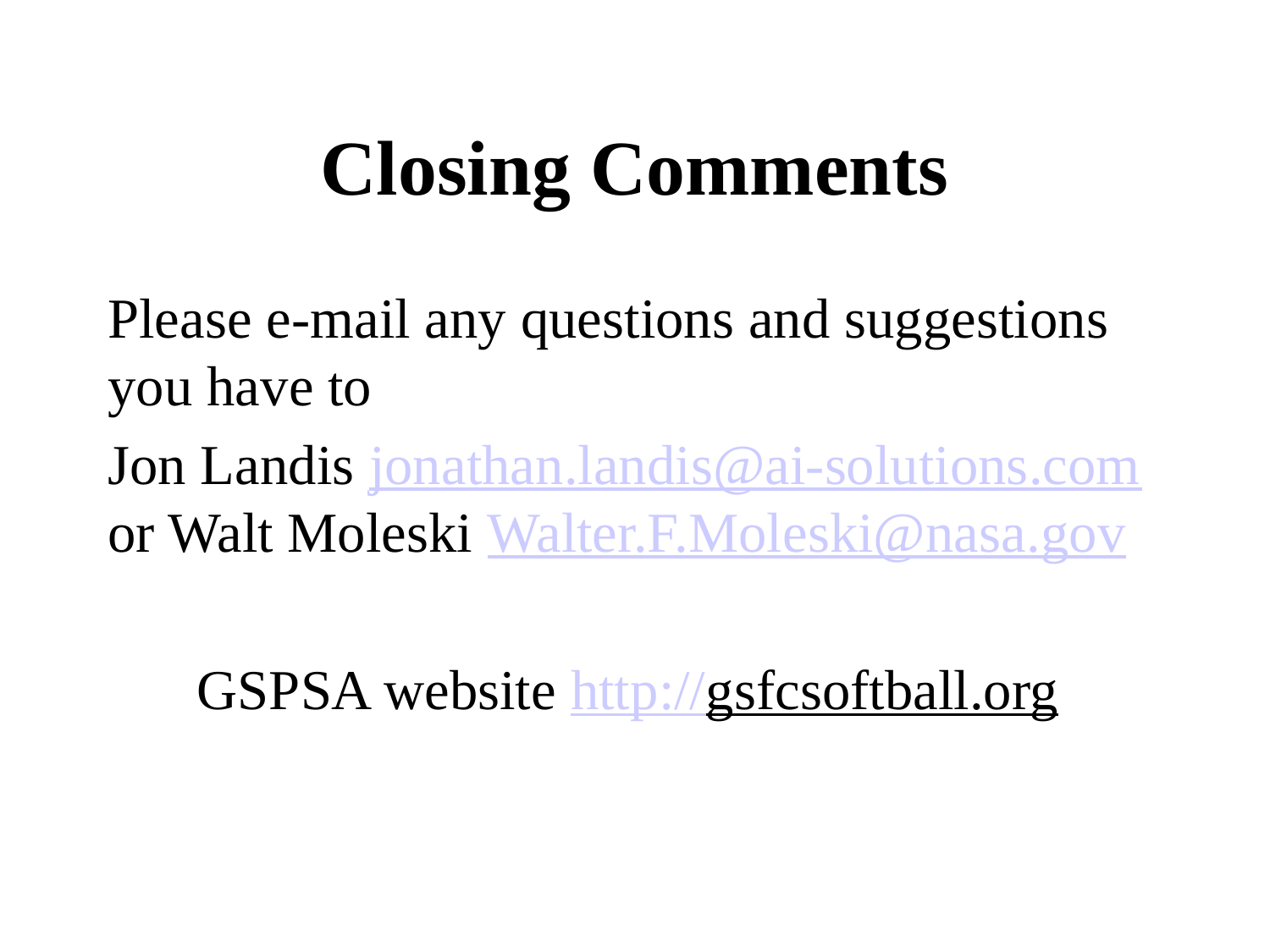

# Closing Comments
Please e-mail any questions and suggestions you have to
Jon Landis jonathan.landis@ai-solutions.com or Walt Moleski Walter.F.Moleski@nasa.gov

GSPSA website http://gsfcsoftball.org